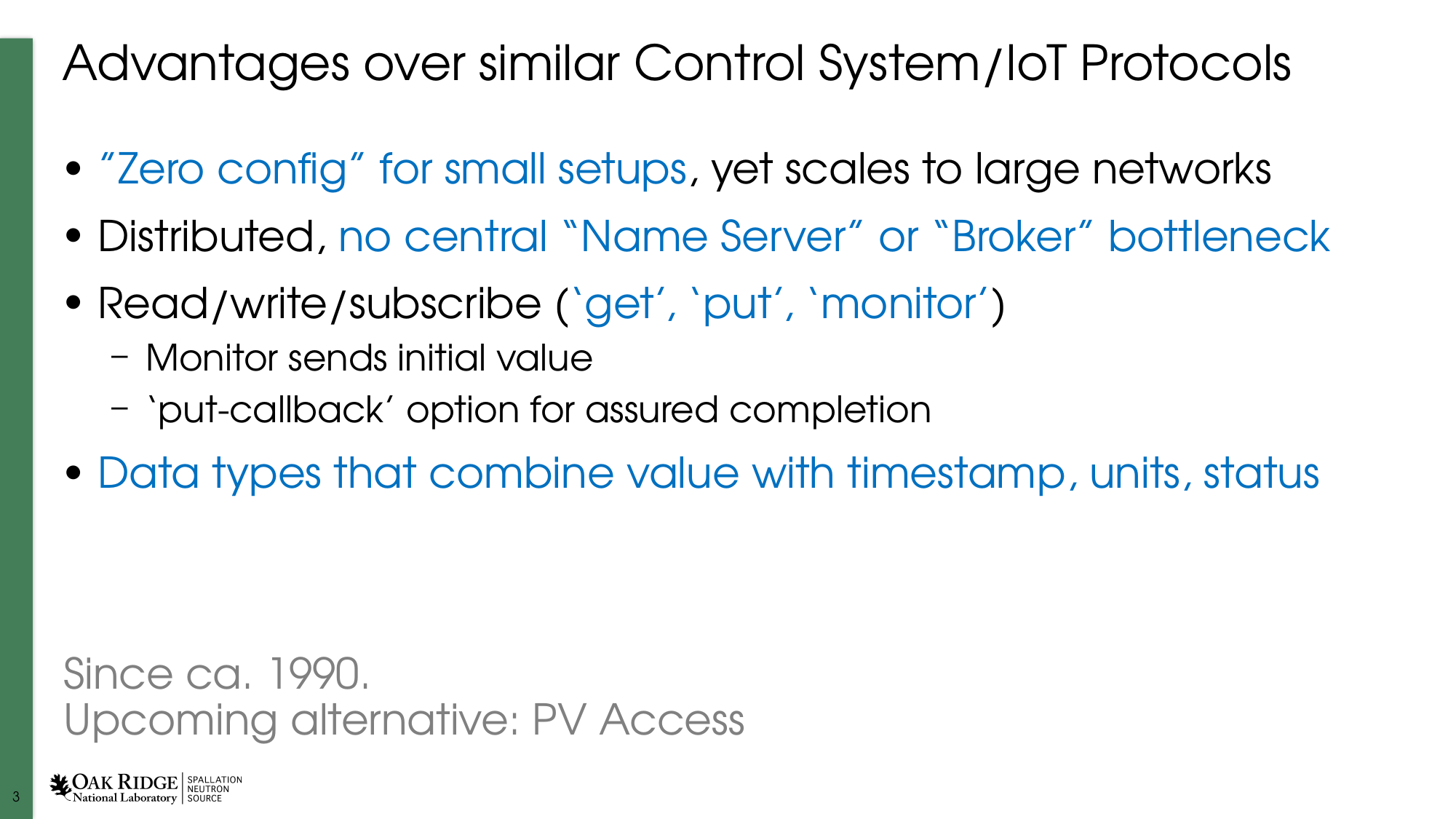

# Advantages over similar Control System/IoT Protocols
”Zero config” for small setups, yet scales to large networks
Distributed, no central “Name Server” or “Broker” bottleneck
Read/write/subscribe (‘get’, ‘put’, ‘monitor’)
Monitor sends initial value
‘put-callback’ option for assured completion
Data types that combine value with timestamp, units, status

Since ca. 1990.
Upcoming alternative: PV Access